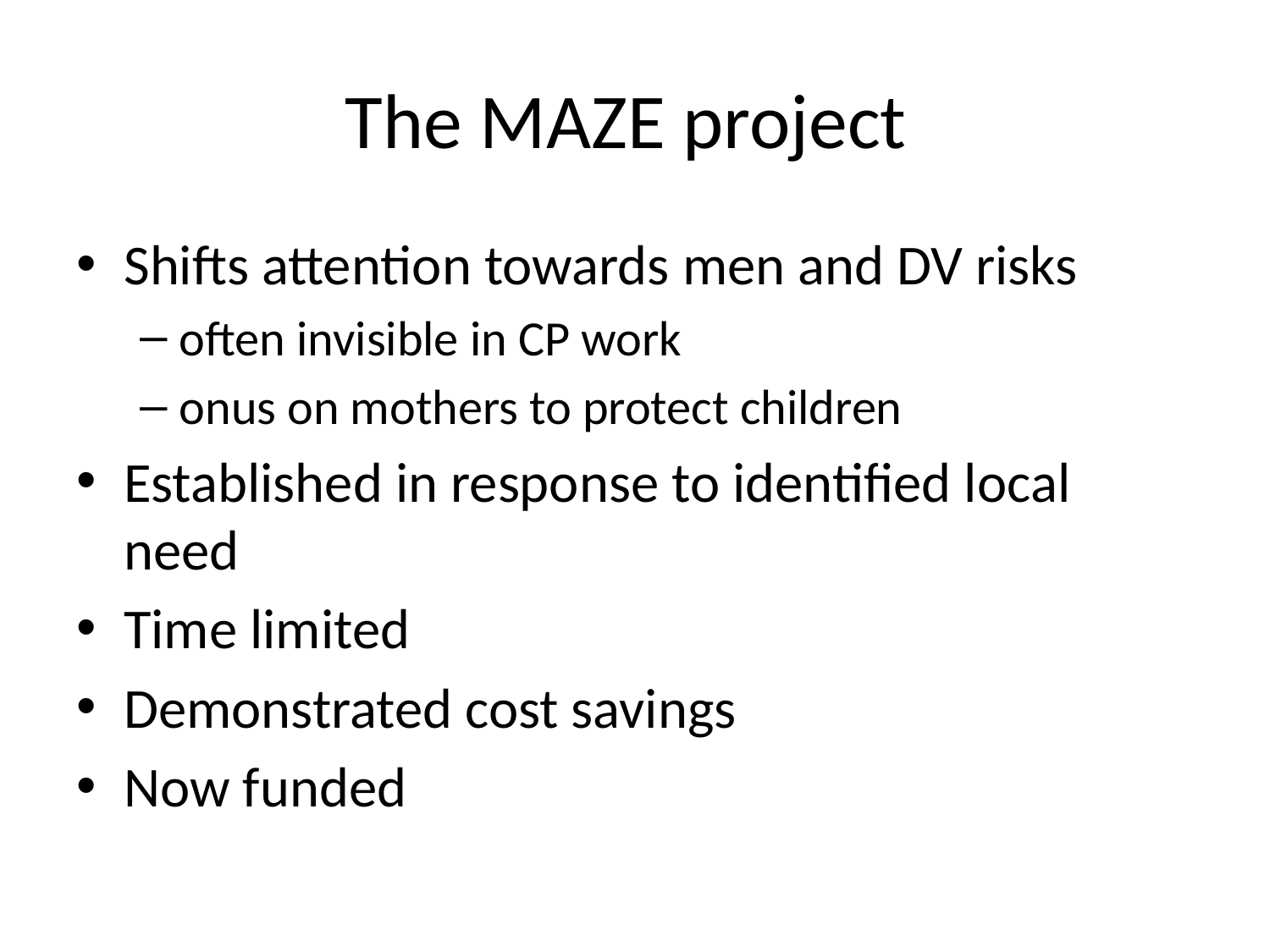

# The MAZE project
Shifts attention towards men and DV risks
often invisible in CP work
onus on mothers to protect children
Established in response to identified local need
Time limited
Demonstrated cost savings
Now funded